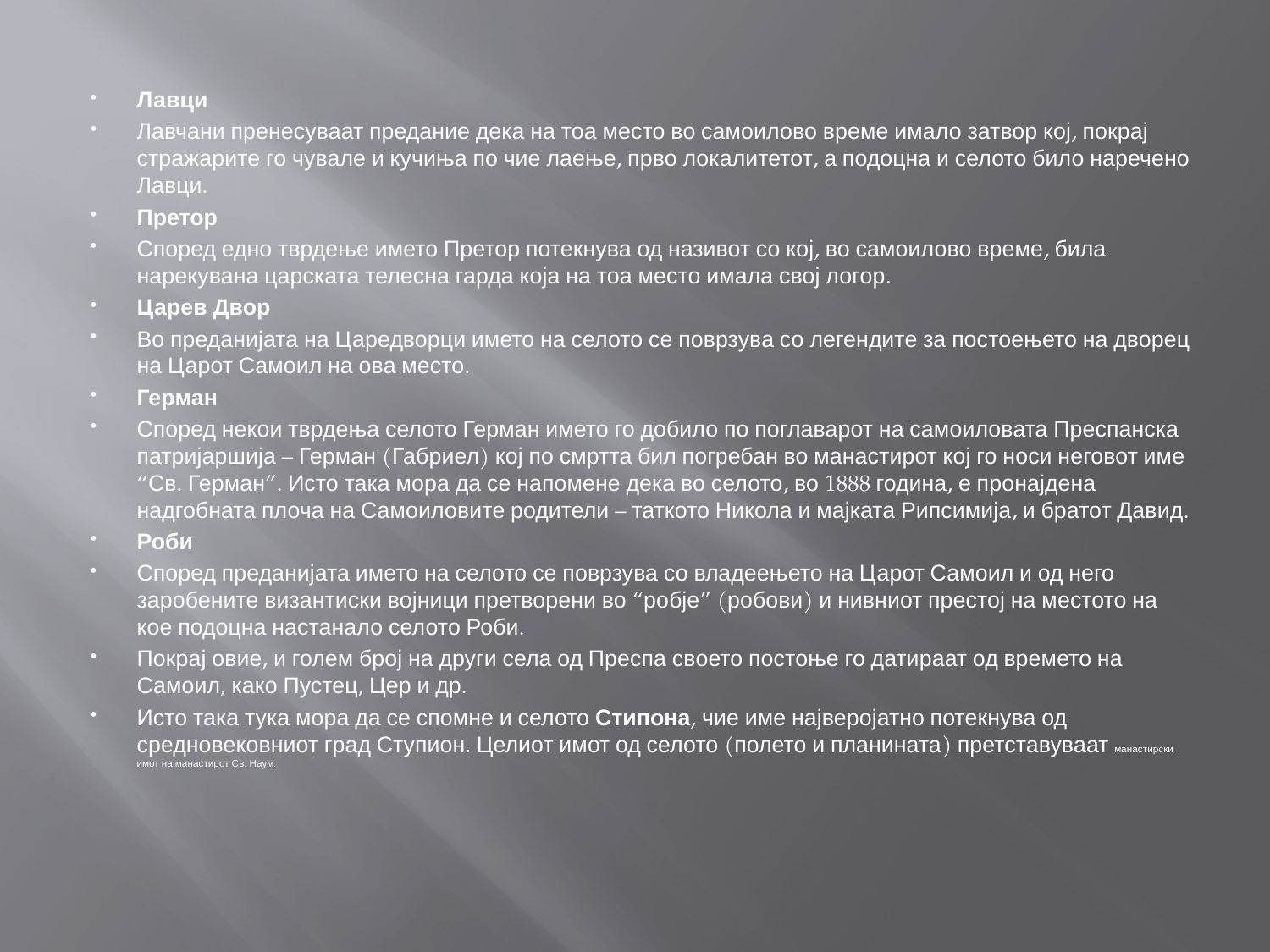

#
Лавци
Лавчани пренесуваат предание дека на тоа место во самоилово време имало затвор кој, покрај стражарите го чувале и кучиња по чие лаење, прво локалитетот, а подоцна и селото било наречено Лавци.
Претор
Според едно тврдење името Претор потекнува од називот со кој, во самоилово време, била нарекувана царската телесна гарда која на тоа место имала свој логор.
Царев Двор
Во преданијата на Царедворци името на селото се поврзува со легендите за постоењето на дворец на Царот Самоил на ова место.
Герман
Според некои тврдења селото Герман името го добило по поглаварот на самоиловата Преспанска патријаршија – Герман (Габриел) кој по смртта бил погребан во манастирот кој го носи неговот име “Св. Герман”. Исто така мора да се напомене дека во селото, во 1888 година, е пронајдена надгобната плоча на Самоиловите родители – таткото Никола и мајката Рипсимија, и братот Давид.
Роби
Според преданијата името на селото се поврзува со владеењето на Царот Самоил и од него заробените византиски војници претворени во “робје” (робови) и нивниот престој на местото на кое подоцна настанало селото Роби.
Покрај овие, и голем број на други села од Преспа своето постоње го датираат од времето на Самоил, како Пустец, Цер и др.
Исто така тука мора да се спомне и селото Стипона, чие име најверојатно потекнува од средновековниот град Ступион. Целиот имот од селото (полето и планината) претставуваат манастирски имот на манастирот Св. Наум.